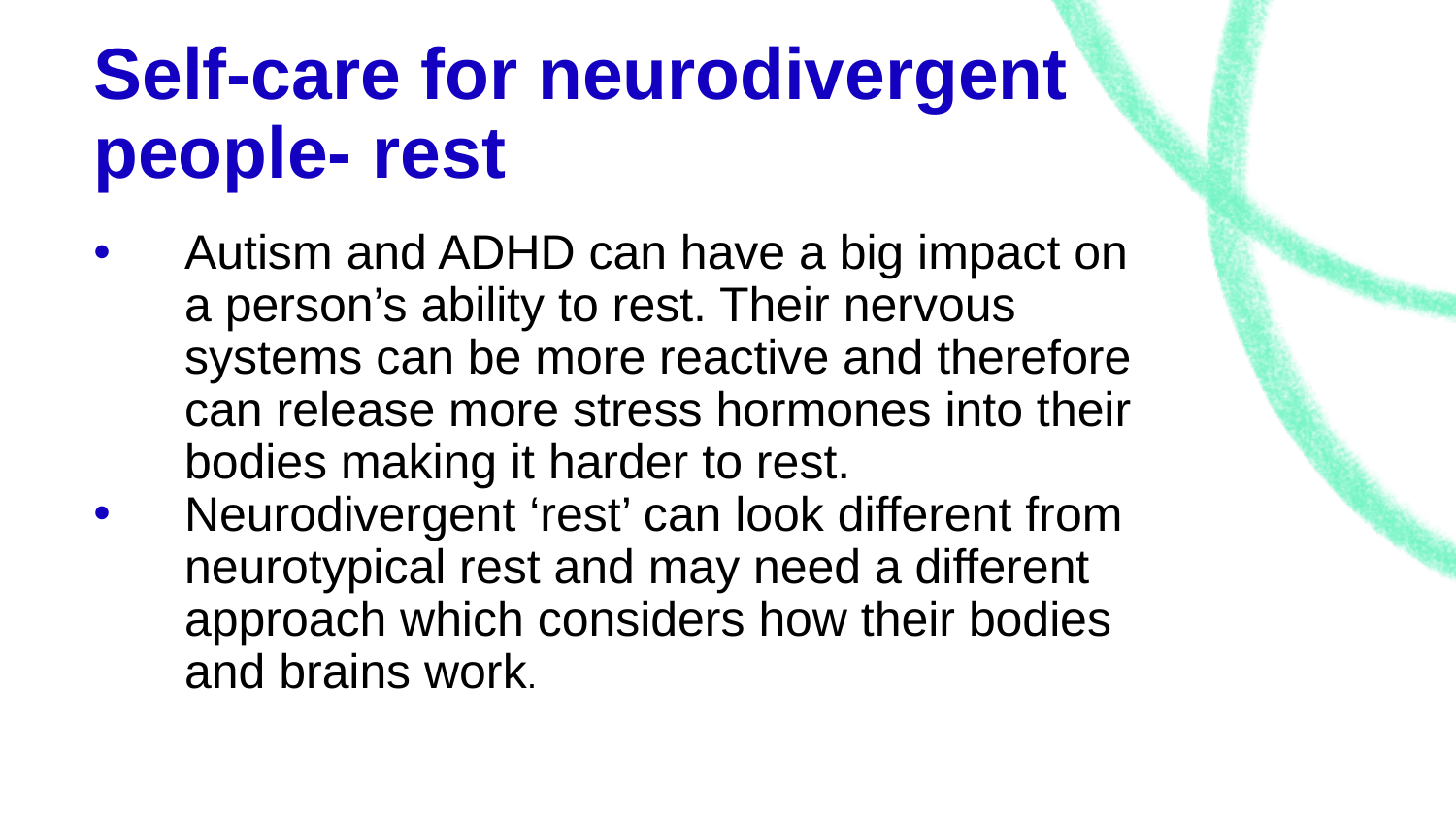

# Self-care for neurodivergent people- rest
Autism and ADHD can have a big impact on a person’s ability to rest. Their nervous systems can be more reactive and therefore can release more stress hormones into their bodies making it harder to rest.
Neurodivergent ‘rest’ can look different from neurotypical rest and may need a different approach which considers how their bodies and brains work.